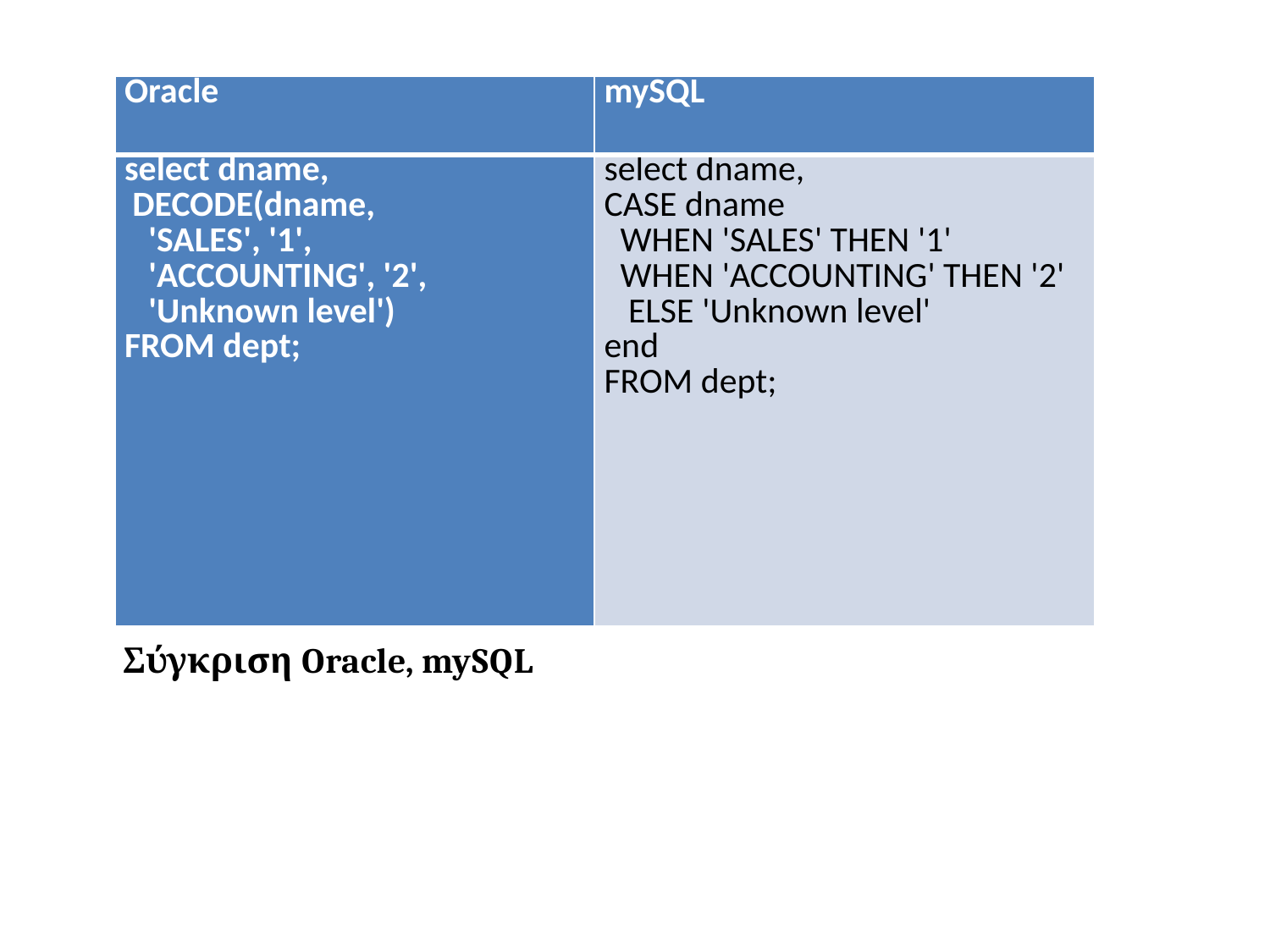

| Oracle | mySQL |
| --- | --- |
| select dname, DECODE(dname, 'SALES', '1', 'ACCOUNTING', '2', 'Unknown level') FROM dept; | select dname, CASE dname WHEN 'SALES' THEN '1' WHEN 'ACCOUNTING' THEN '2' ELSE 'Unknown level' end FROM dept; |
Σύγκριση Oracle, mySQL